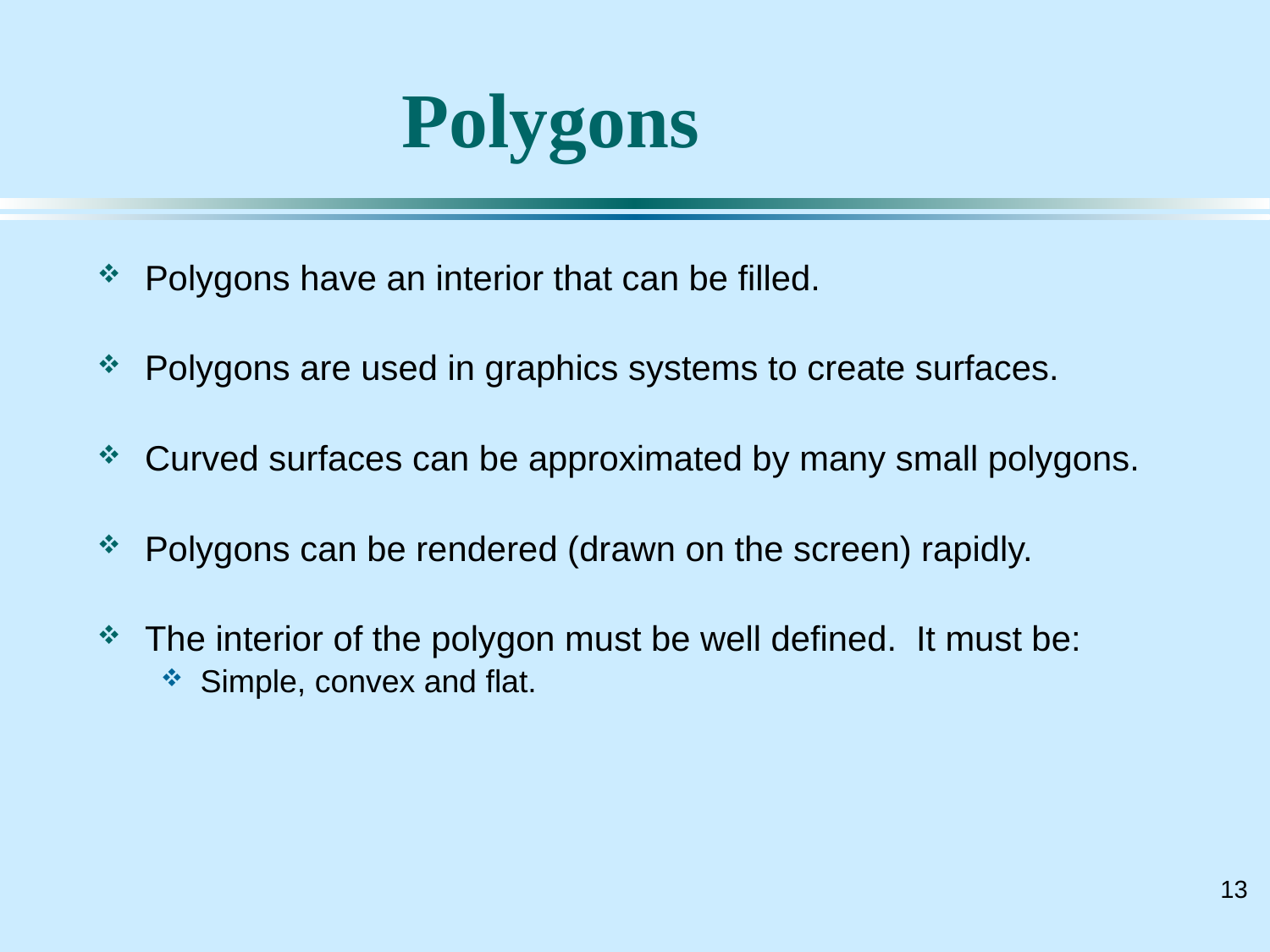

# Polygons
Polygons have an interior that can be filled.

Polygons are used in graphics systems to create surfaces.

Curved surfaces can be approximated by many small polygons.

Polygons can be rendered (drawn on the screen) rapidly.

The interior of the polygon must be well defined.  It must be:
Simple, convex and flat.